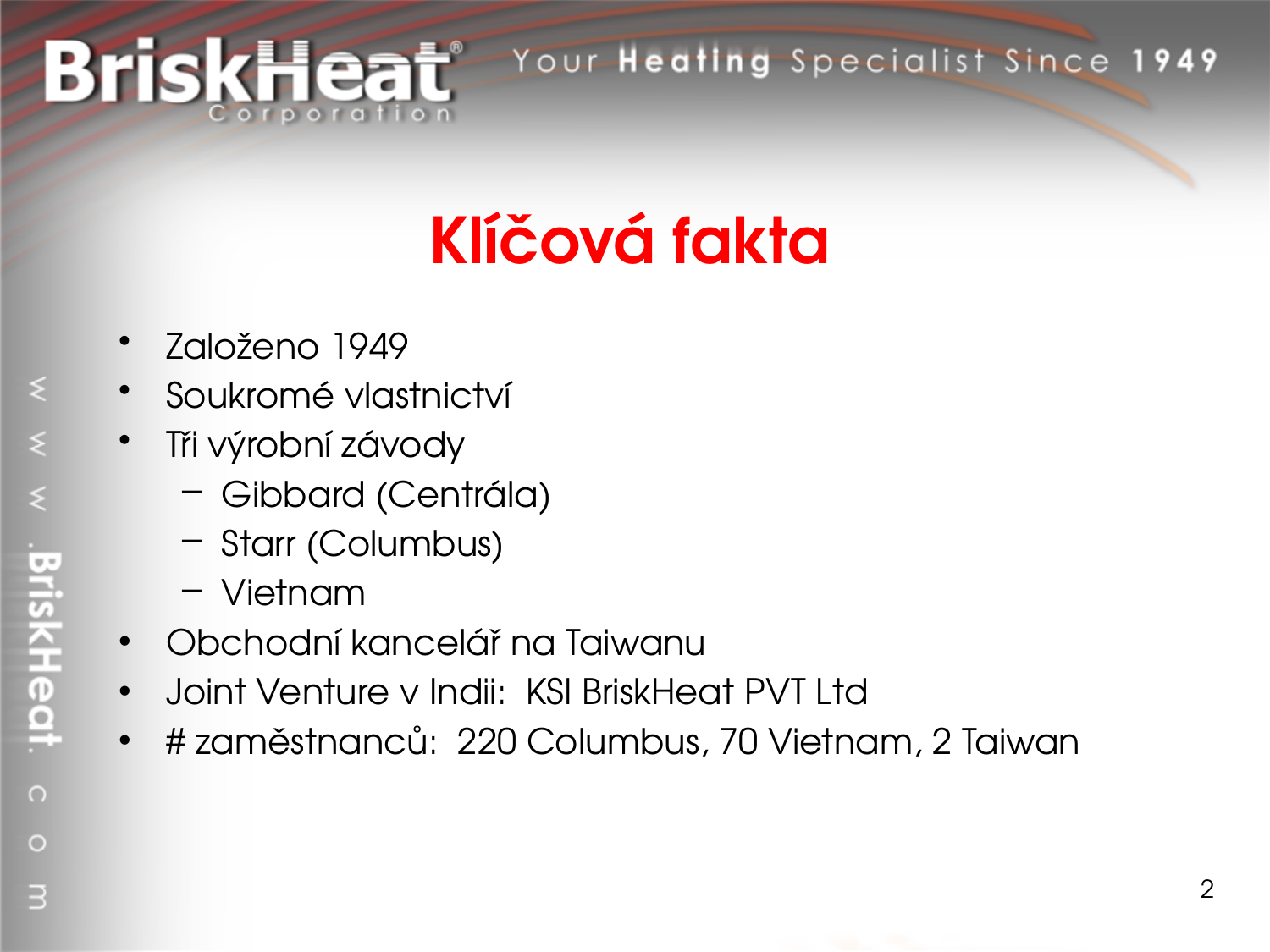

# Klíčová fakta
Založeno 1949
Soukromé vlastnictví
Tři výrobní závody
Gibbard (Centrála)
Starr (Columbus)
Vietnam
Obchodní kancelář na Taiwanu
Joint Venture v Indii:  KSI BriskHeat PVT Ltd
# zaměstnanců:  220 Columbus, 70 Vietnam, 2 Taiwan

2